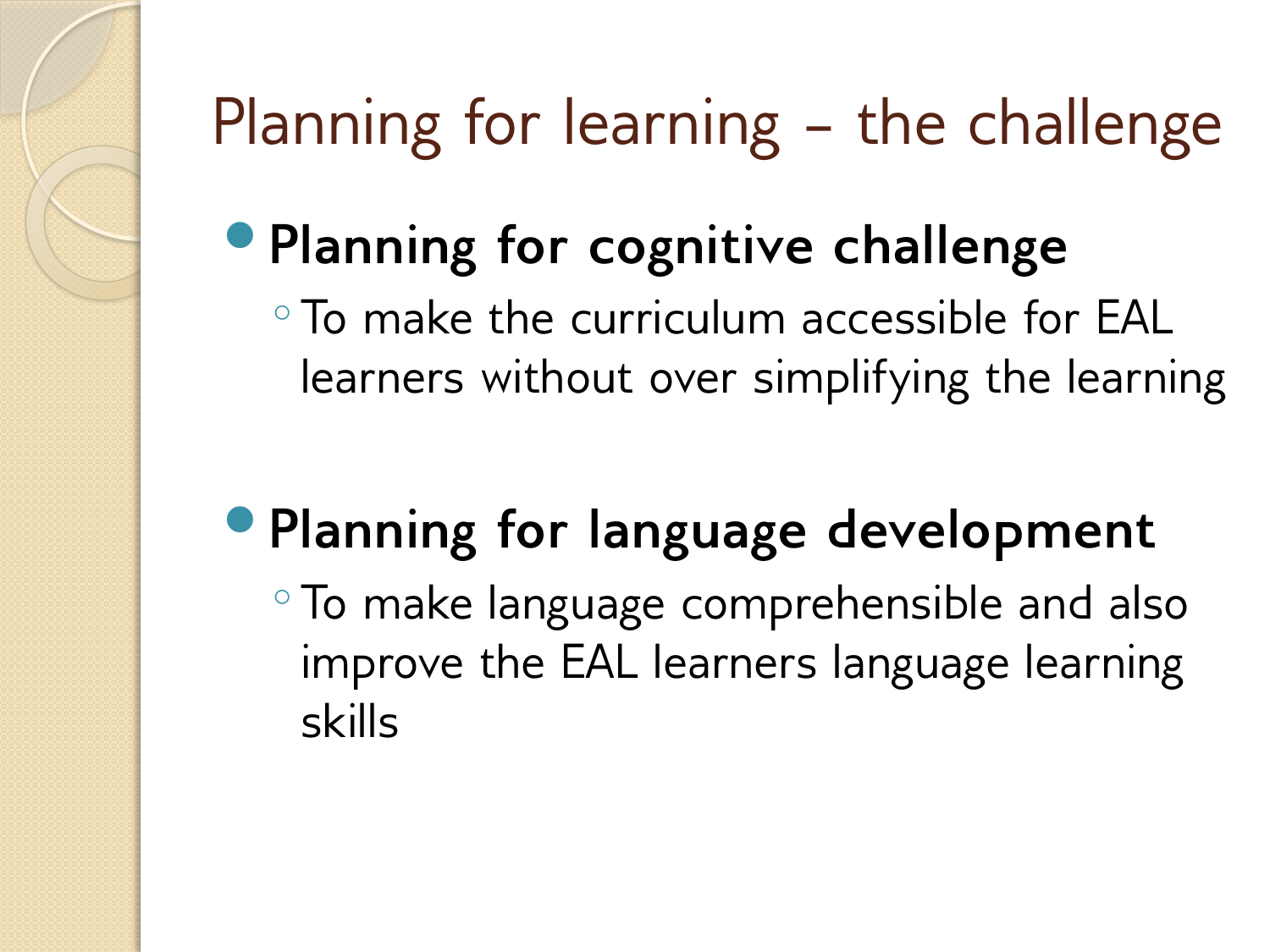

# Planning for learning – the challenge
Planning for cognitive challenge
To make the curriculum accessible for EAL learners without over simplifying the learning

Planning for language development
To make language comprehensible and also improve the EAL learners language learning skills